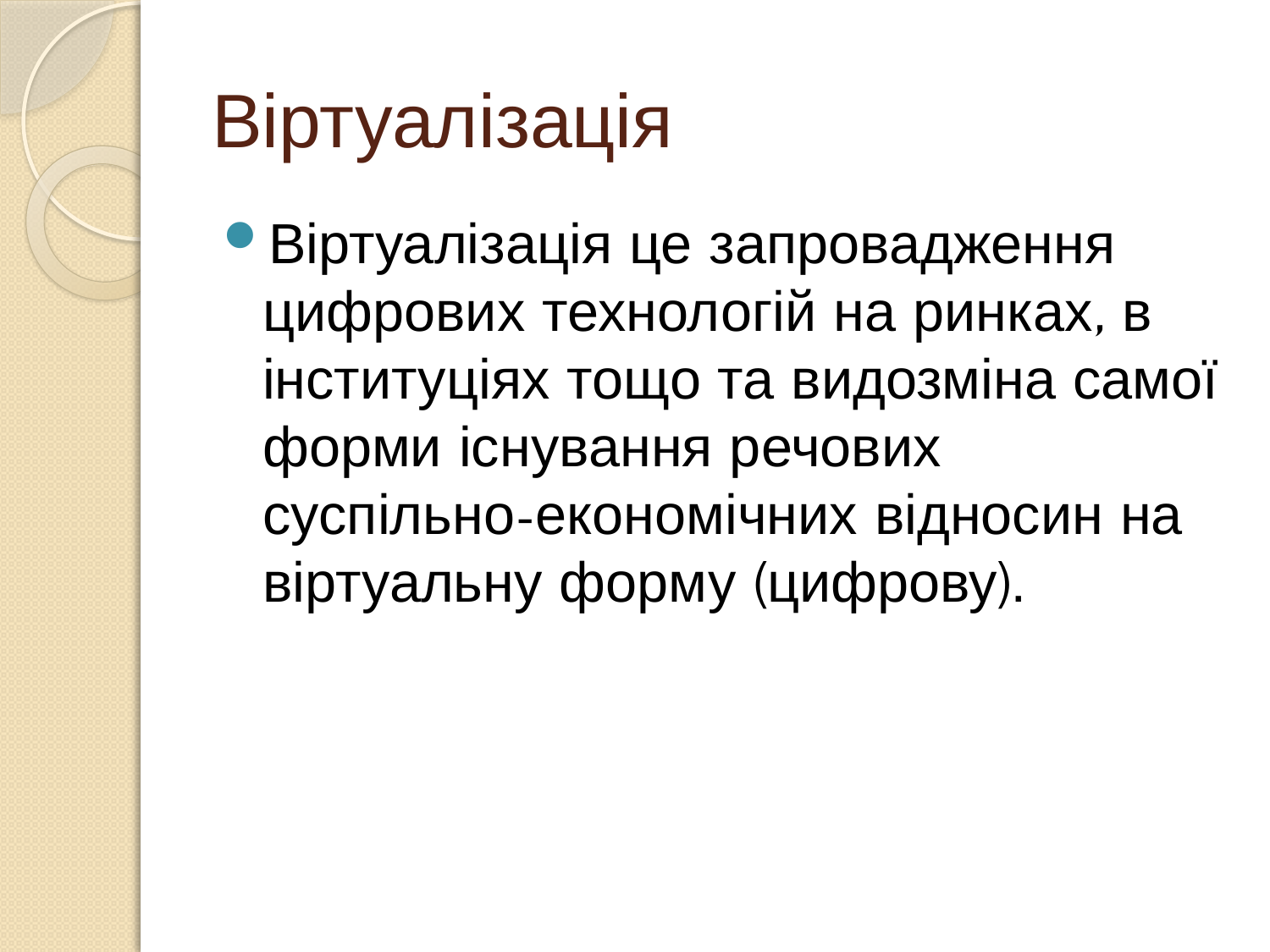

# Віртуалізація
Віртуалізація це запровадження цифрових технологій на ринках, в інституціях тощо та видозміна самої форми існування речових суспільно-економічних відносин на віртуальну форму (цифрову).